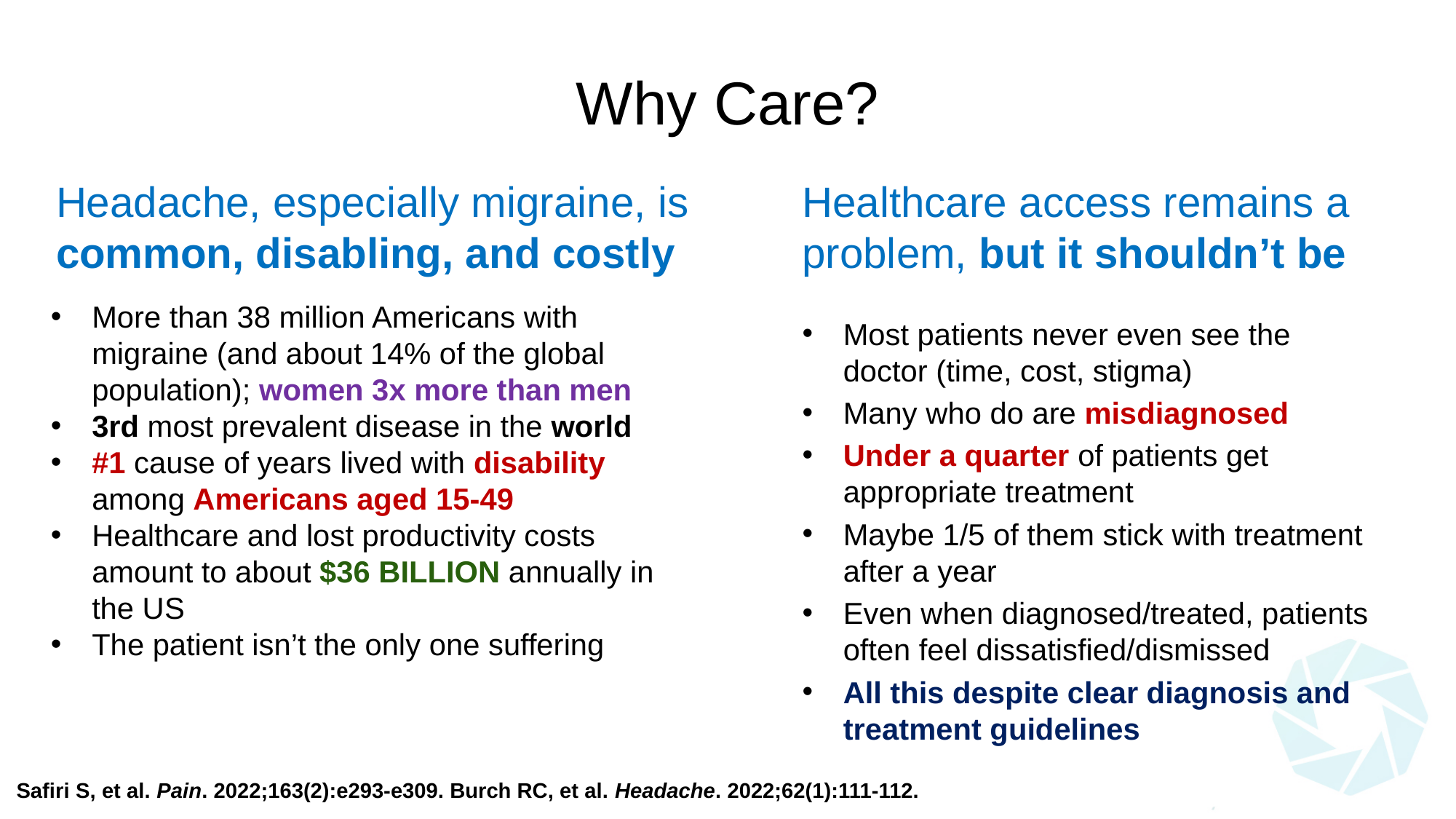

# Why Care?
Headache, especially migraine, is common, disabling, and costly
Healthcare access remains a problem, but it shouldn’t be
More than 38 million Americans with migraine (and about 14% of the global population); women 3x more than men
3rd most prevalent disease in the world
#1 cause of years lived with disability among Americans aged 15-49
Healthcare and lost productivity costs amount to about $36 BILLION annually in the US
The patient isn’t the only one suffering

Most patients never even see the doctor (time, cost, stigma)
Many who do are misdiagnosed
Under a quarter of patients get appropriate treatment
Maybe 1/5 of them stick with treatment after a year
Even when diagnosed/treated, patients often feel dissatisfied/dismissed
All this despite clear diagnosis and treatment guidelines
Safiri S, et al. Pain. 2022;163(2):e293-e309. Burch RC, et al. Headache. 2022;62(1):111-112.